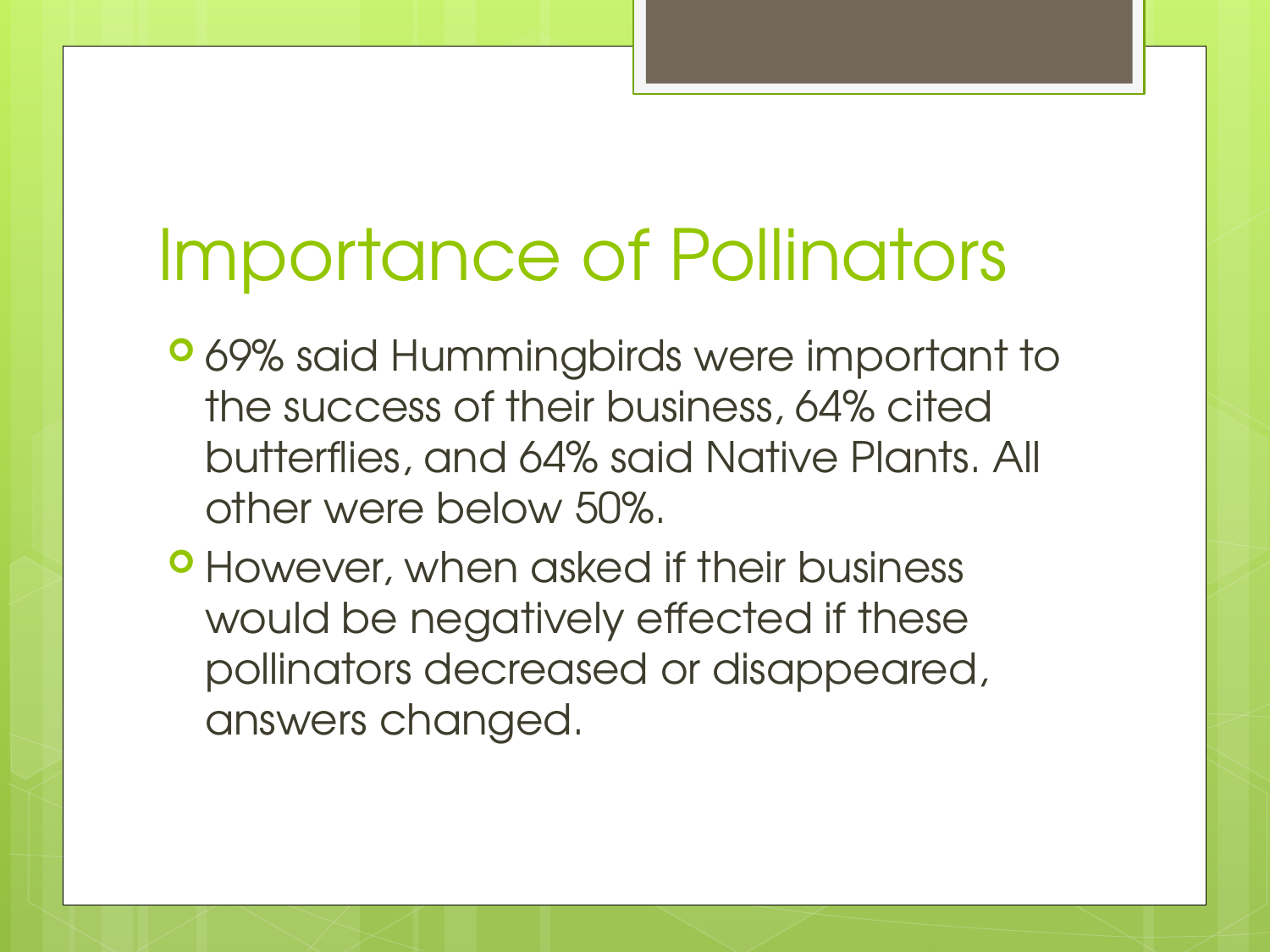

# Importance of Pollinators
69% said Hummingbirds were important to the success of their business, 64% cited butterflies, and 64% said Native Plants. All other were below 50%.
However, when asked if their business would be negatively effected if these pollinators decreased or disappeared, answers changed.